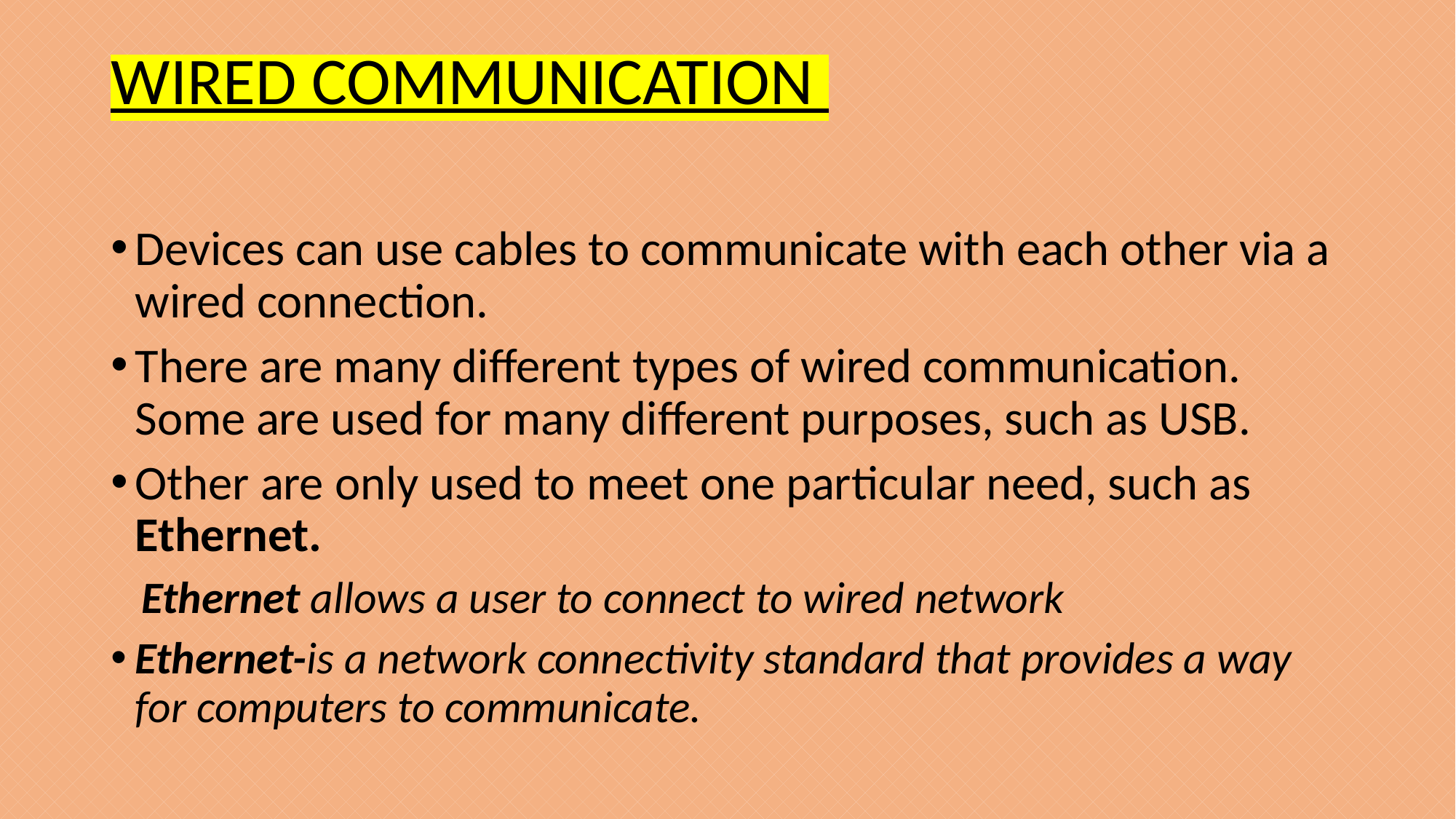

# WIRED COMMUNICATION
Devices can use cables to communicate with each other via a wired connection.
There are many different types of wired communication. Some are used for many different purposes, such as USB.
Other are only used to meet one particular need, such as Ethernet.
   Ethernet allows a user to connect to wired network
Ethernet-is a network connectivity standard that provides a way for computers to communicate.